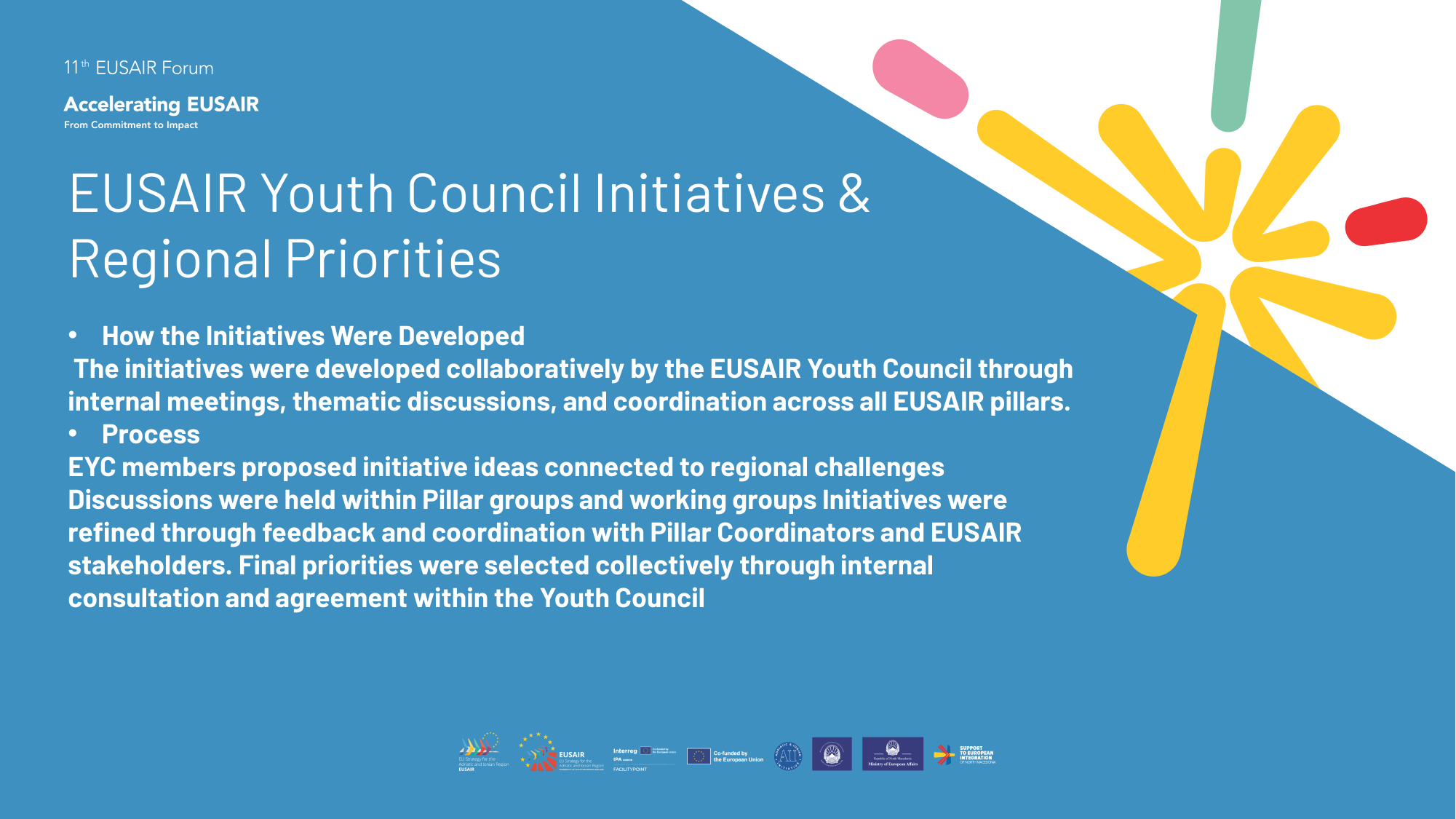

EUSAIR Youth Council Initiatives & Regional Priorities
How the Initiatives Were Developed
 The initiatives were developed collaboratively by the EUSAIR Youth Council through internal meetings, thematic discussions, and coordination across all EUSAIR pillars.
Process
EYC members proposed initiative ideas connected to regional challenges Discussions were held within Pillar groups and working groups Initiatives were refined through feedback and coordination with Pillar Coordinators and EUSAIR stakeholders. Final priorities were selected collectively through internal consultation and agreement within the Youth Council